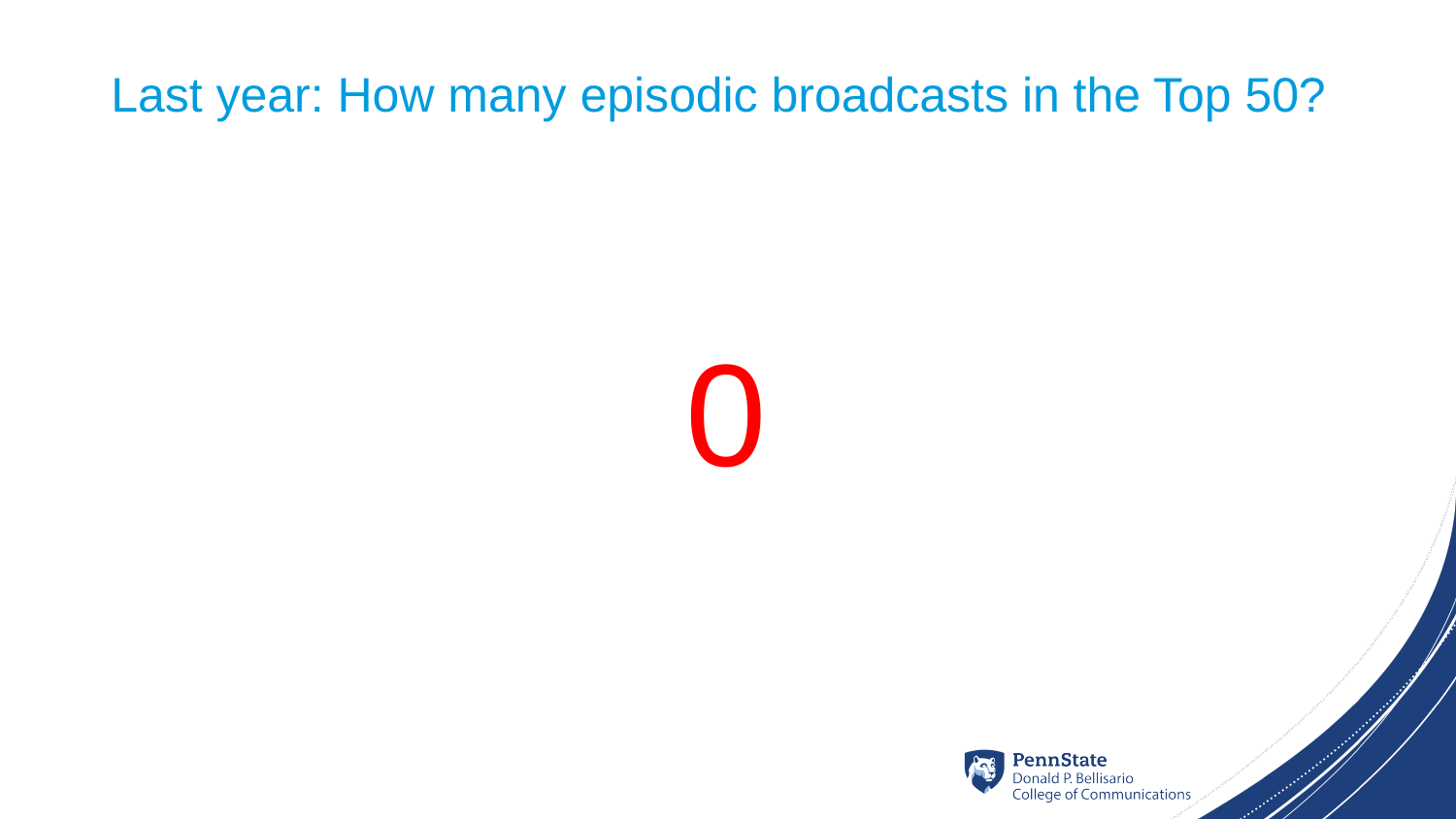

# Last year: How many episodic broadcasts in the Top 50?
0